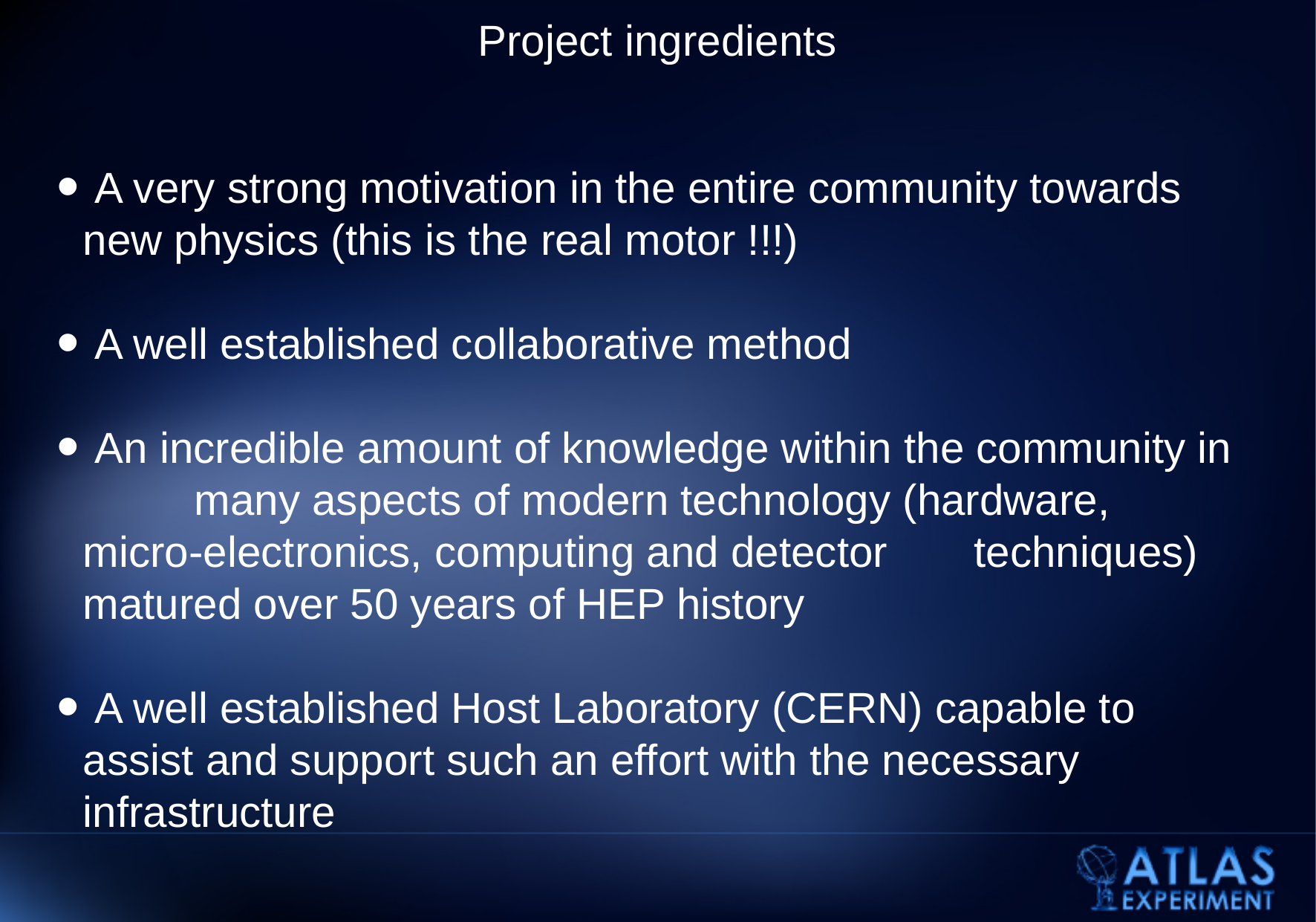

# Project ingredients
 A very strong motivation in the entire community towards 	new physics (this is the real motor !!!)

 A well established collaborative method

 An incredible amount of knowledge within the community in 	many aspects of modern technology (hardware, 	micro-electronics, computing and detector 	techniques) matured over 50 years of HEP history

 A well established Host Laboratory (CERN) capable to 	assist and support such an effort with the necessary 	infrastructure